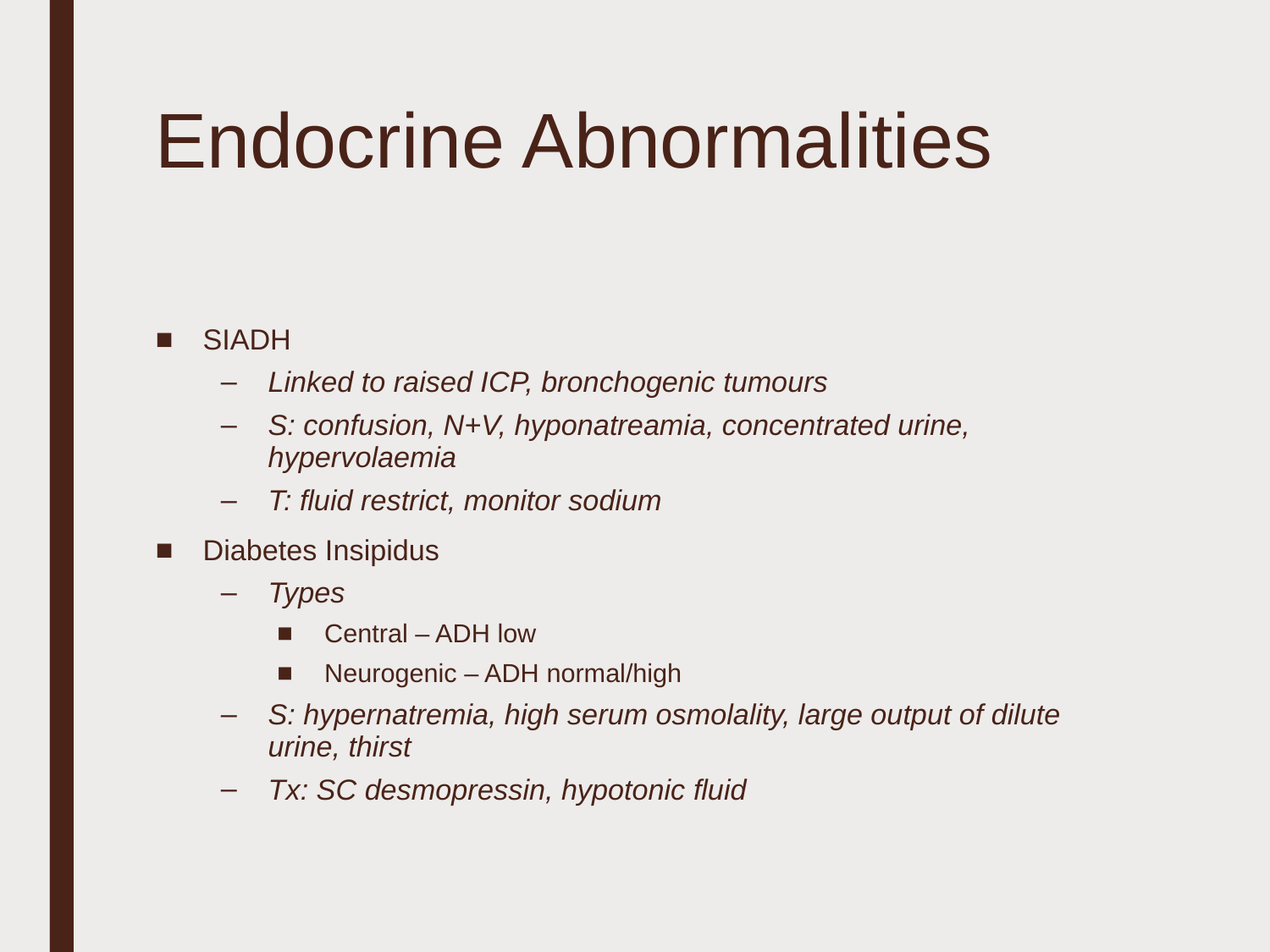

# Endocrine Abnormalities
SIADH
Linked to raised ICP, bronchogenic tumours
S: confusion, N+V, hyponatreamia, concentrated urine, hypervolaemia
T: fluid restrict, monitor sodium
Diabetes Insipidus
Types
Central – ADH low
Neurogenic – ADH normal/high
S: hypernatremia, high serum osmolality, large output of dilute urine, thirst
Tx: SC desmopressin, hypotonic fluid